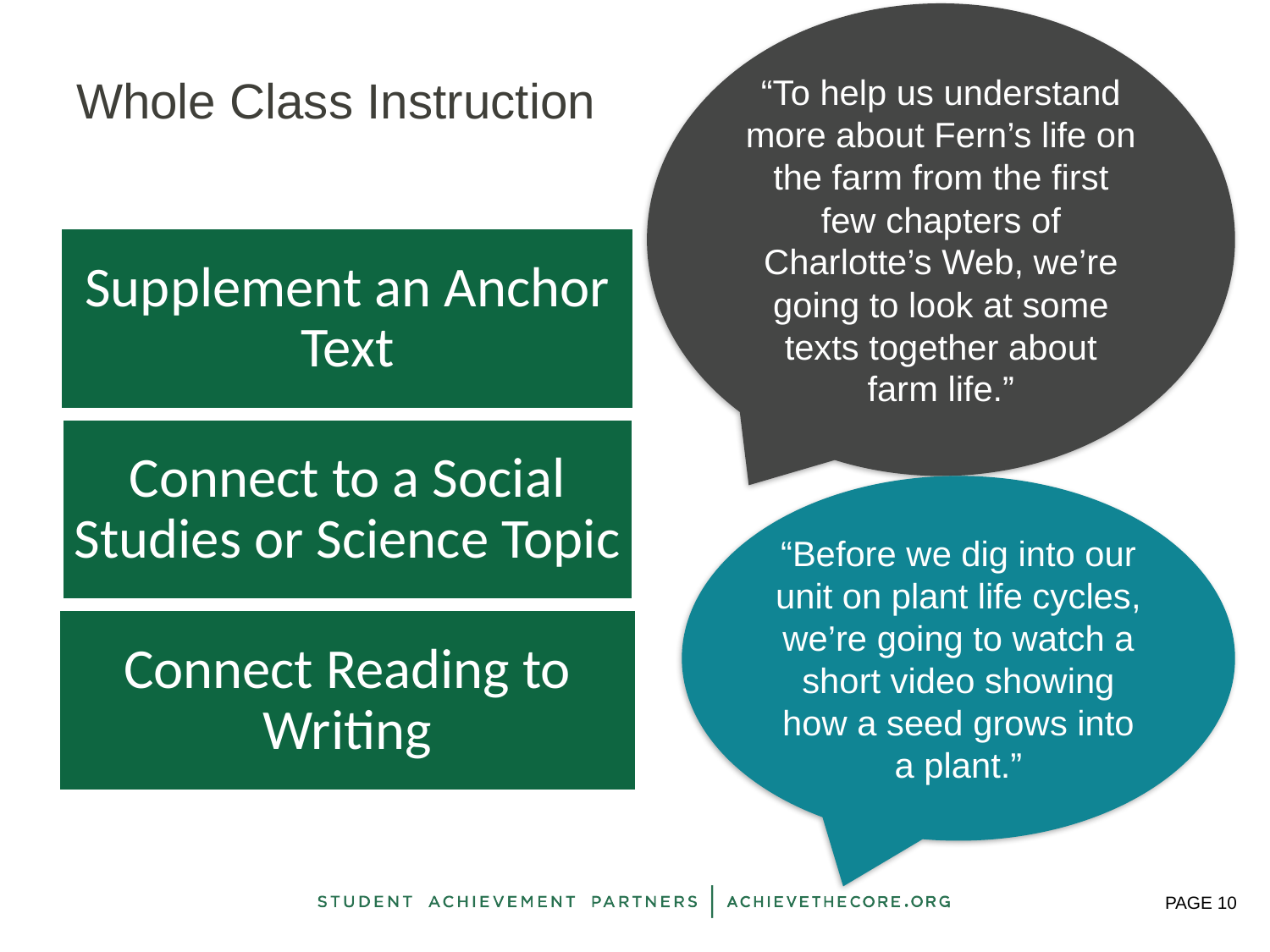

“To help us understand more about Fern’s life on the farm from the first few chapters of Charlotte’s Web, we’re going to look at some texts together about farm life.”
# Whole Class Instruction
Supplement an Anchor Text
Connect to a Social Studies or Science Topic
Connect Reading to Writing
“Before we dig into our unit on plant life cycles, we’re going to watch a short video showing how a seed grows into a plant.”